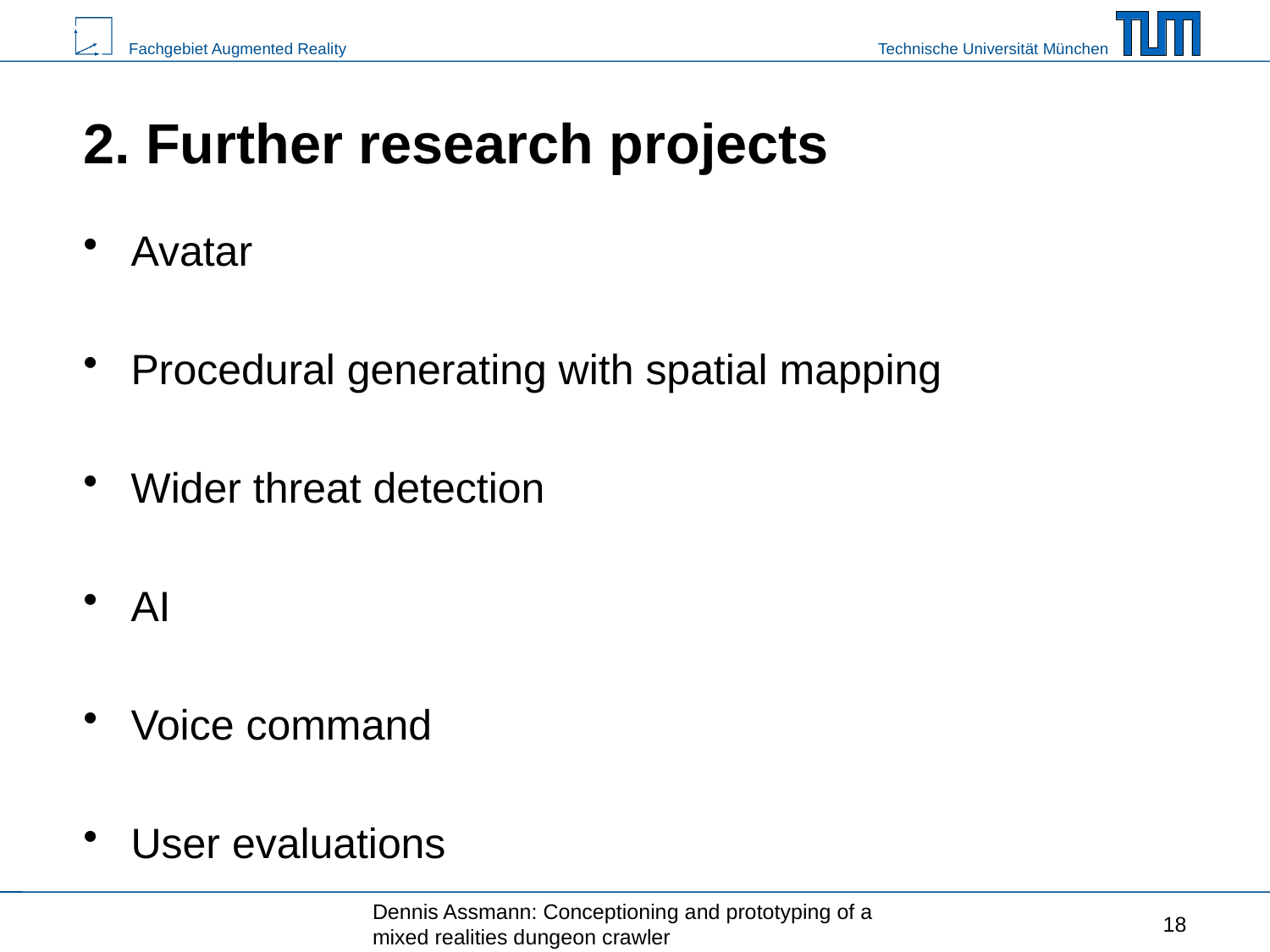

# 2. Further research projects
Avatar

Procedural generating with spatial mapping

Wider threat detection

AI

Voice command

User evaluations
Dennis Assmann: Conceptioning and prototyping of a mixed realities dungeon crawler
18